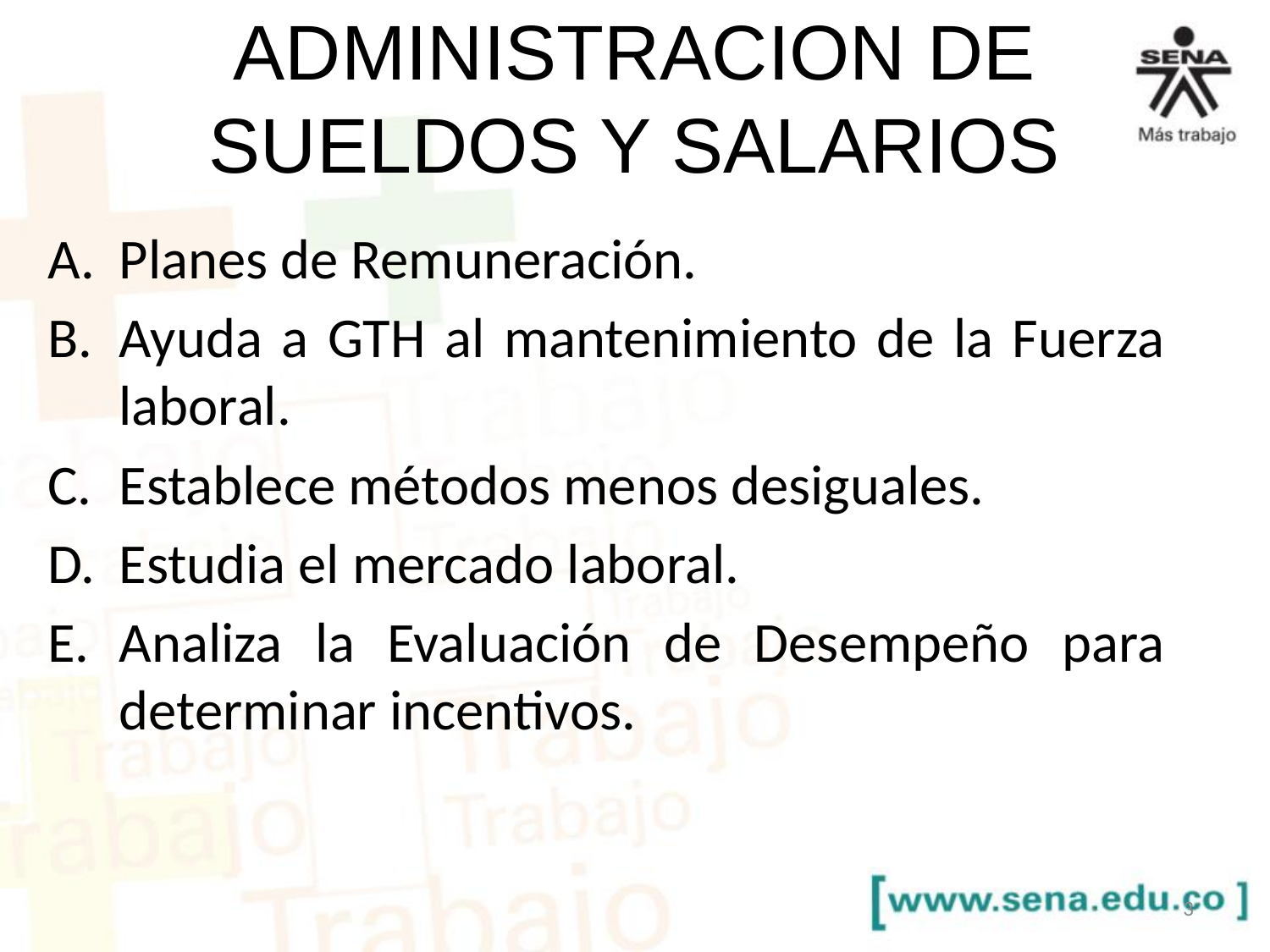

# ADMINISTRACION DE SUELDOS Y SALARIOS
Planes de Remuneración.
Ayuda a GTH al mantenimiento de la Fuerza laboral.
Establece métodos menos desiguales.
Estudia el mercado laboral.
Analiza la Evaluación de Desempeño para determinar incentivos.

3